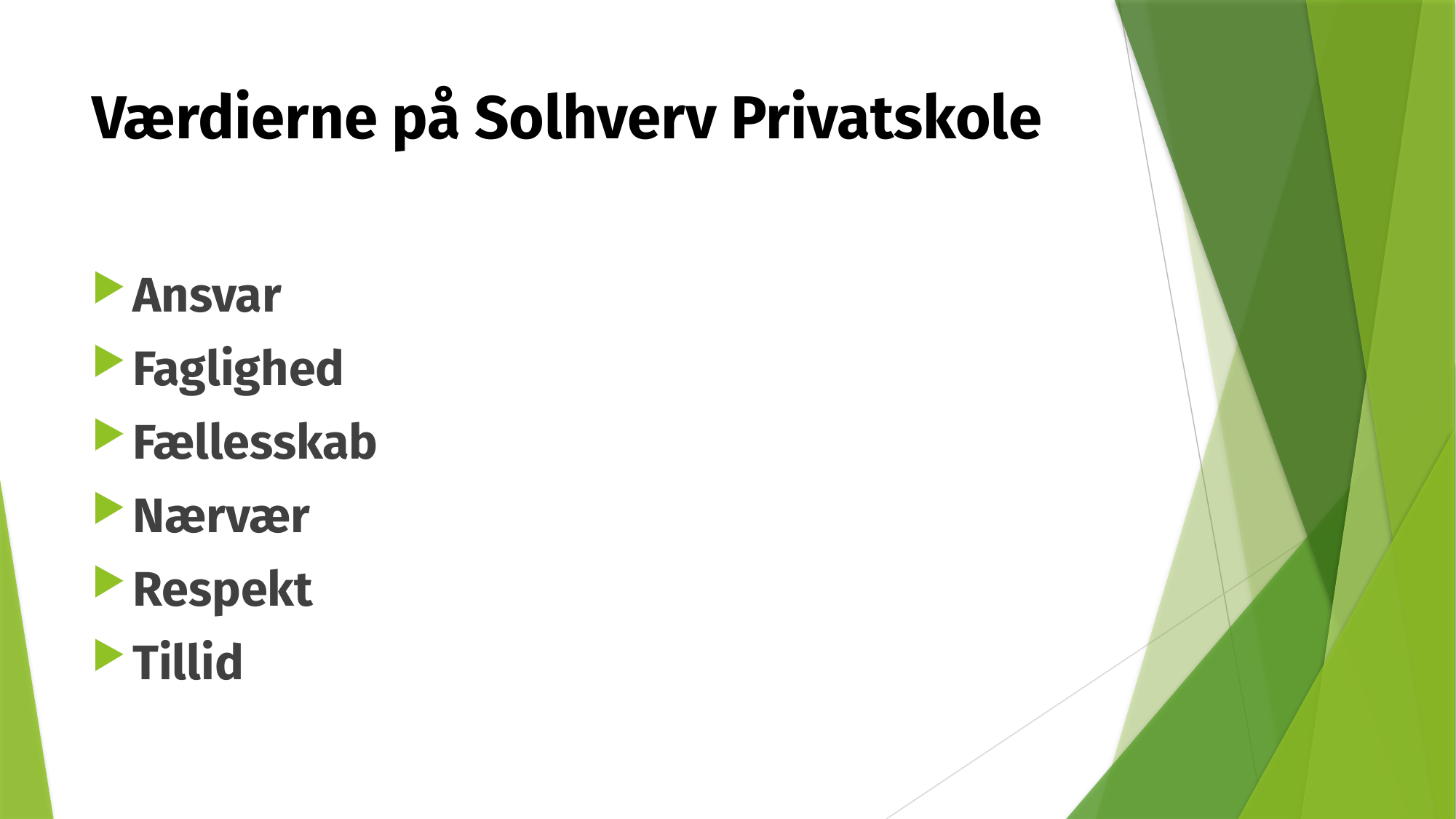

# Værdierne på Solhverv Privatskole
Ansvar
Faglighed
Fællesskab
Nærvær
Respekt
Tillid